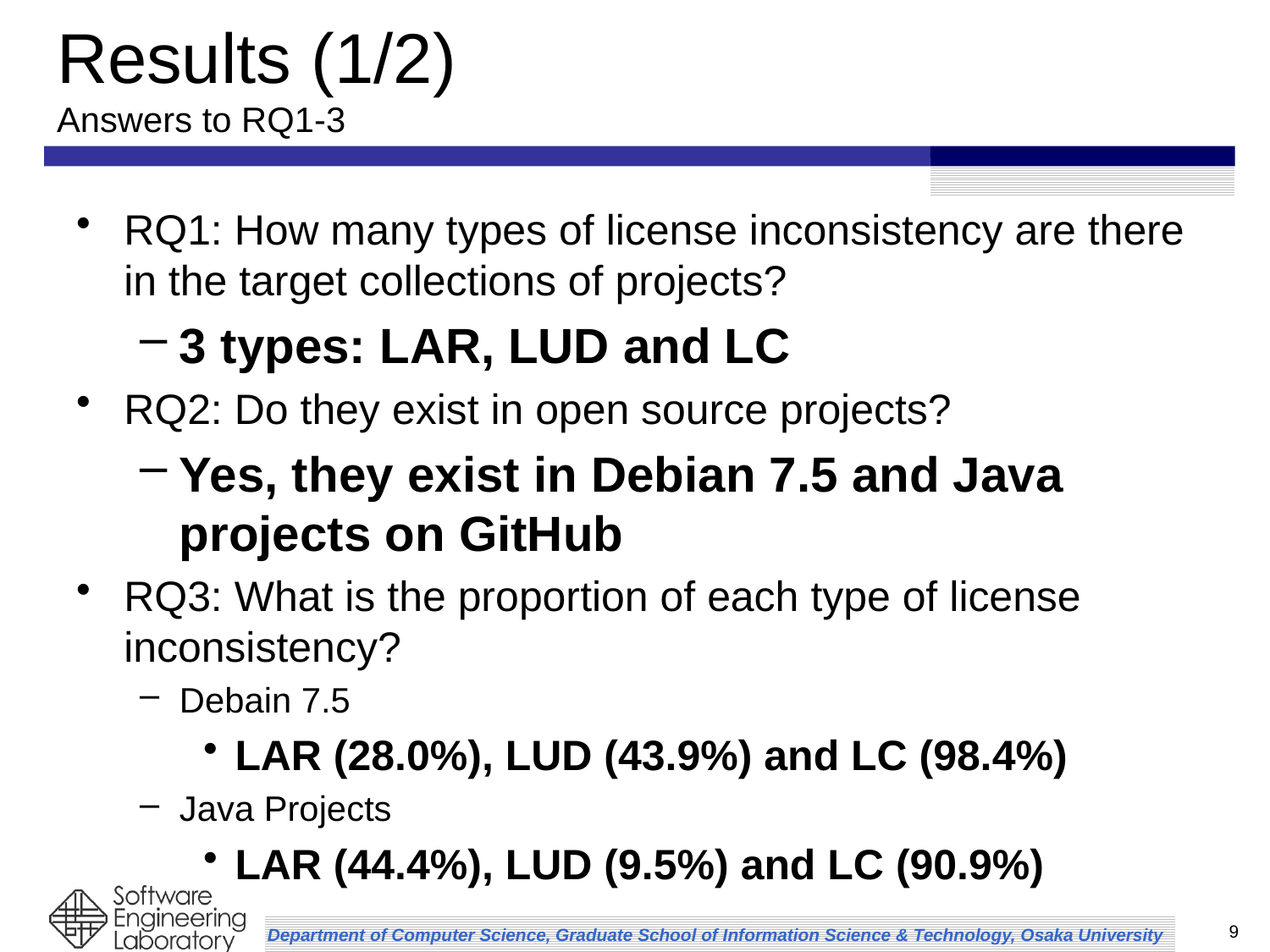

# Results (1/2) Answers to RQ1-3
RQ1: How many types of license inconsistency are there in the target collections of projects?
3 types: LAR, LUD and LC
RQ2: Do they exist in open source projects?
Yes, they exist in Debian 7.5 and Java projects on GitHub
RQ3: What is the proportion of each type of license inconsistency?
Debain 7.5
LAR (28.0%), LUD (43.9%) and LC (98.4%)
Java Projects
LAR (44.4%), LUD (9.5%) and LC (90.9%)
9